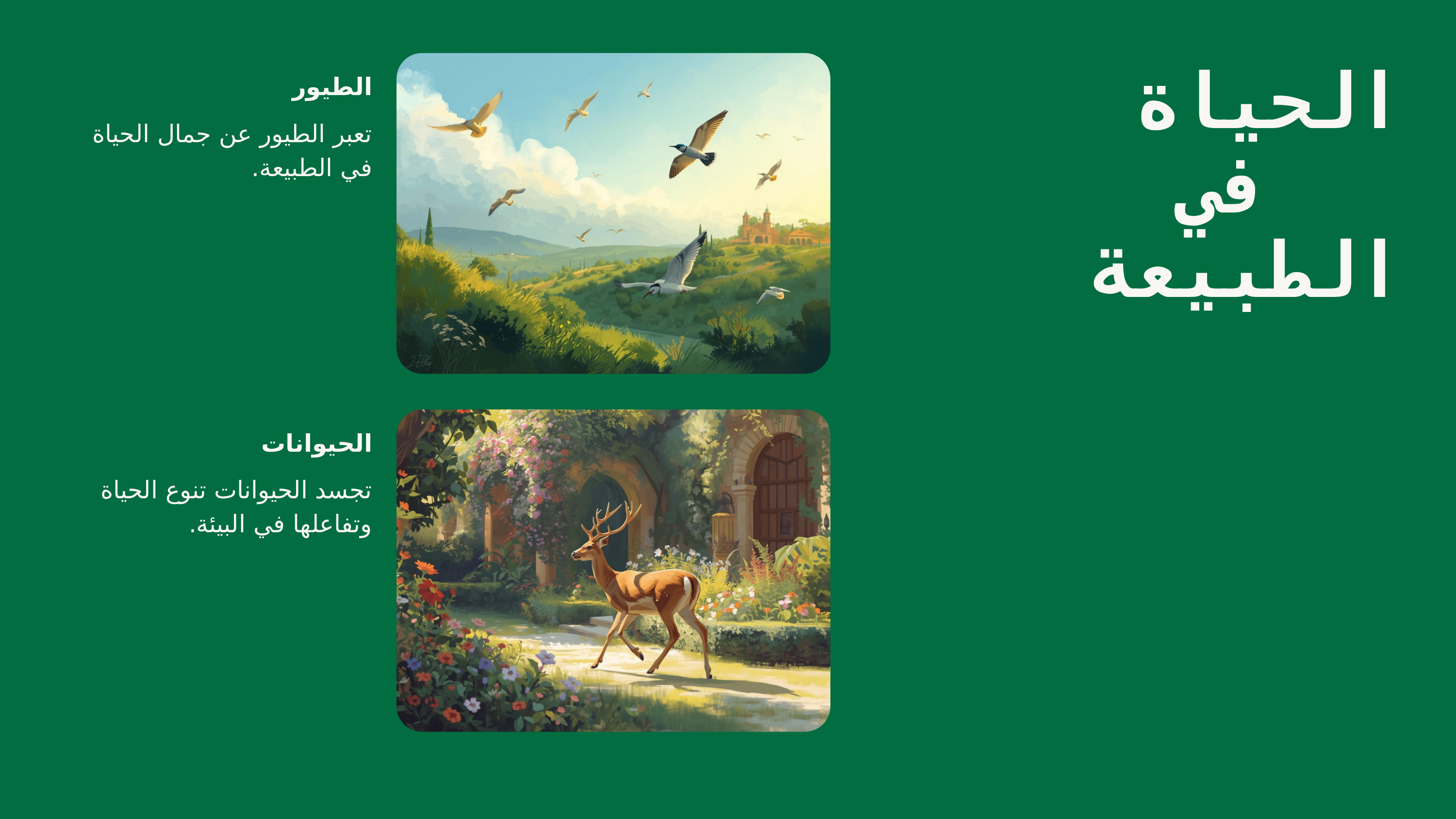

الحياة
   في الطبيعة
الطيور
تعبر الطيور عن جمال الحياة في الطبيعة.

الحيوانات
تجسد الحيوانات تنوع الحياة وتفاعلها في البيئة.